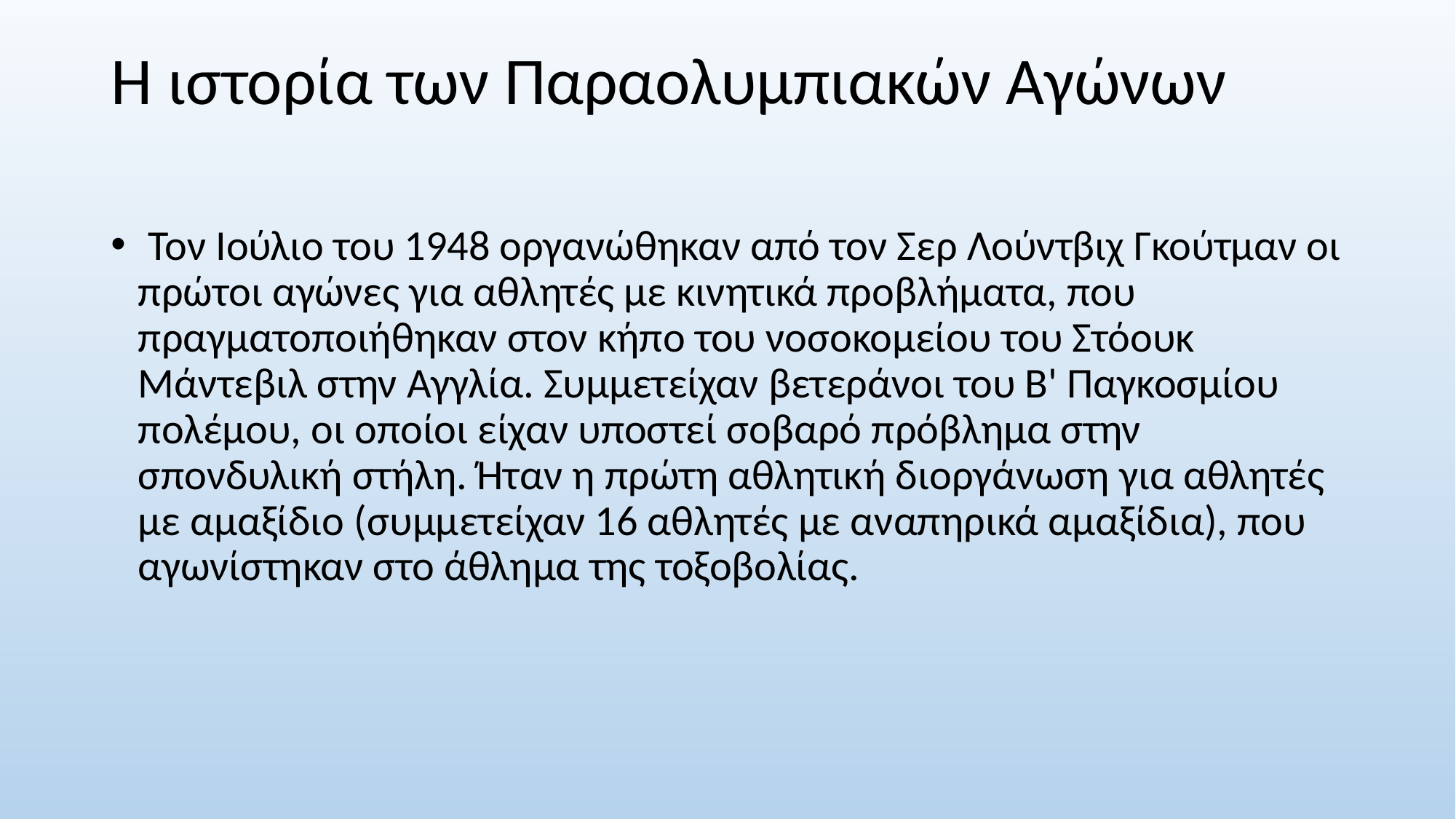

# H ιστορία των Παραολυμπιακών Αγώνων
 Τον Ιούλιο του 1948 οργανώθηκαν από τον Σερ Λούντβιχ Γκούτµαν οι πρώτοι αγώνες για αθλητές µε κινητικά προβλήματα, που πραγματοποιήθηκαν στον κήπο του νοσοκομείου του Στόουκ Μάντεβιλ στην Αγγλία. Συµµετείχαν βετεράνοι του Β' Παγκοσμίου πολέμου, οι οποίοι είχαν υποστεί σοβαρό πρόβλημα στην σπονδυλική στήλη. Ήταν η πρώτη αθλητική διοργάνωση για αθλητές µε αµαξίδιο (συµµετείχαν 16 αθλητές µε αναπηρικά αµαξίδια), που αγωνίστηκαν στο άθλημα της τοξοβολίας.